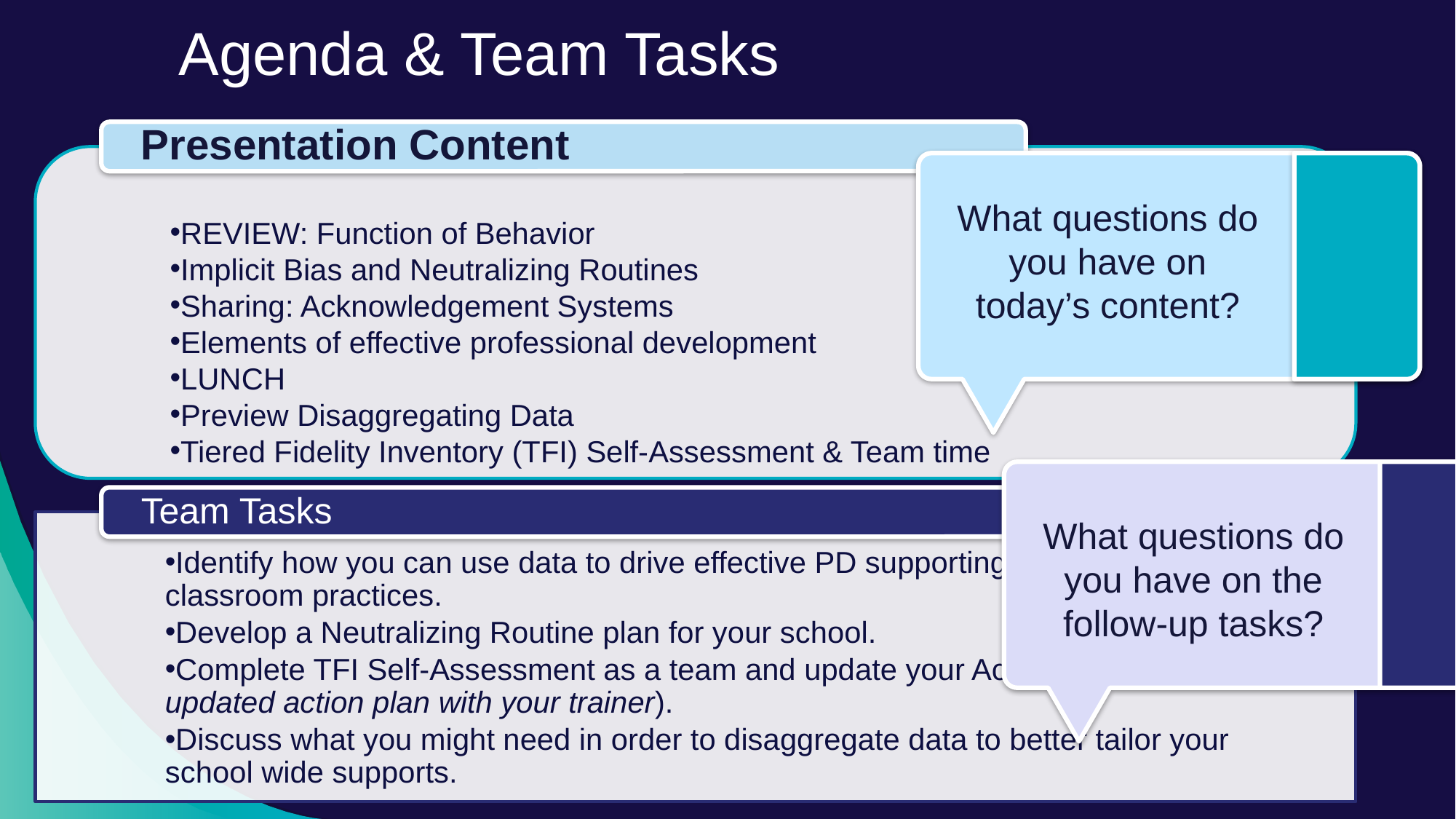

# Agenda & Team Tasks
REVIEW: Function of Behavior
Implicit Bias and Neutralizing Routines
Sharing: Acknowledgement Systems
Elements of effective professional development
LUNCH
Preview Disaggregating Data
Tiered Fidelity Inventory (TFI) Self-Assessment & Team time
Presentation Content
Identify how you can use data to drive effective PD supporting positive classroom practices.
Develop a Neutralizing Routine plan for your school.
Complete TFI Self-Assessment as a team and update your Action Plan (Share updated action plan with your trainer).
Discuss what you might need in order to disaggregate data to better tailor your school wide supports.
Team Tasks

What questions do you have on today’s content?

What questions do you have on the follow-up tasks?